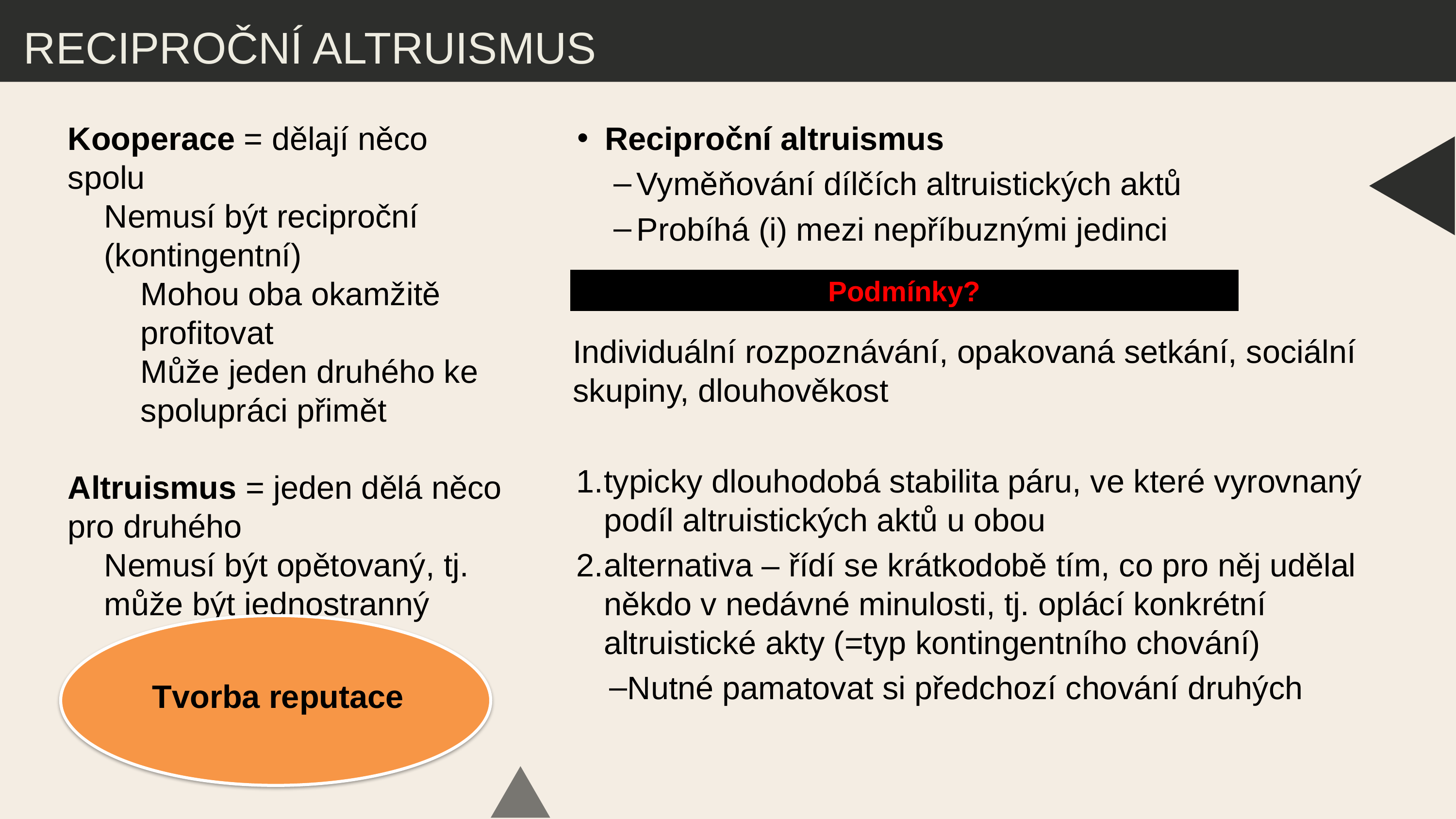

RECIPROČNÍ ALTRUISMUS
Kooperace = dělají něco spolu
Nemusí být reciproční (kontingentní)
Mohou oba okamžitě profitovat
Může jeden druhého ke spolupráci přimět

Altruismus = jeden dělá něco pro druhého
Nemusí být opětovaný, tj. může být jednostranný
Reciproční altruismus
Vyměňování dílčích altruistických aktů
Probíhá (i) mezi nepříbuznými jedinci

Podmínky?
Individuální rozpoznávání, opakovaná setkání, sociální skupiny, dlouhověkost

typicky dlouhodobá stabilita páru, ve které vyrovnaný podíl altruistických aktů u obou
alternativa – řídí se krátkodobě tím, co pro něj udělal někdo v nedávné minulosti, tj. oplácí konkrétní altruistické akty (=typ kontingentního chování)
Nutné pamatovat si předchozí chování druhých

Tvorba reputace